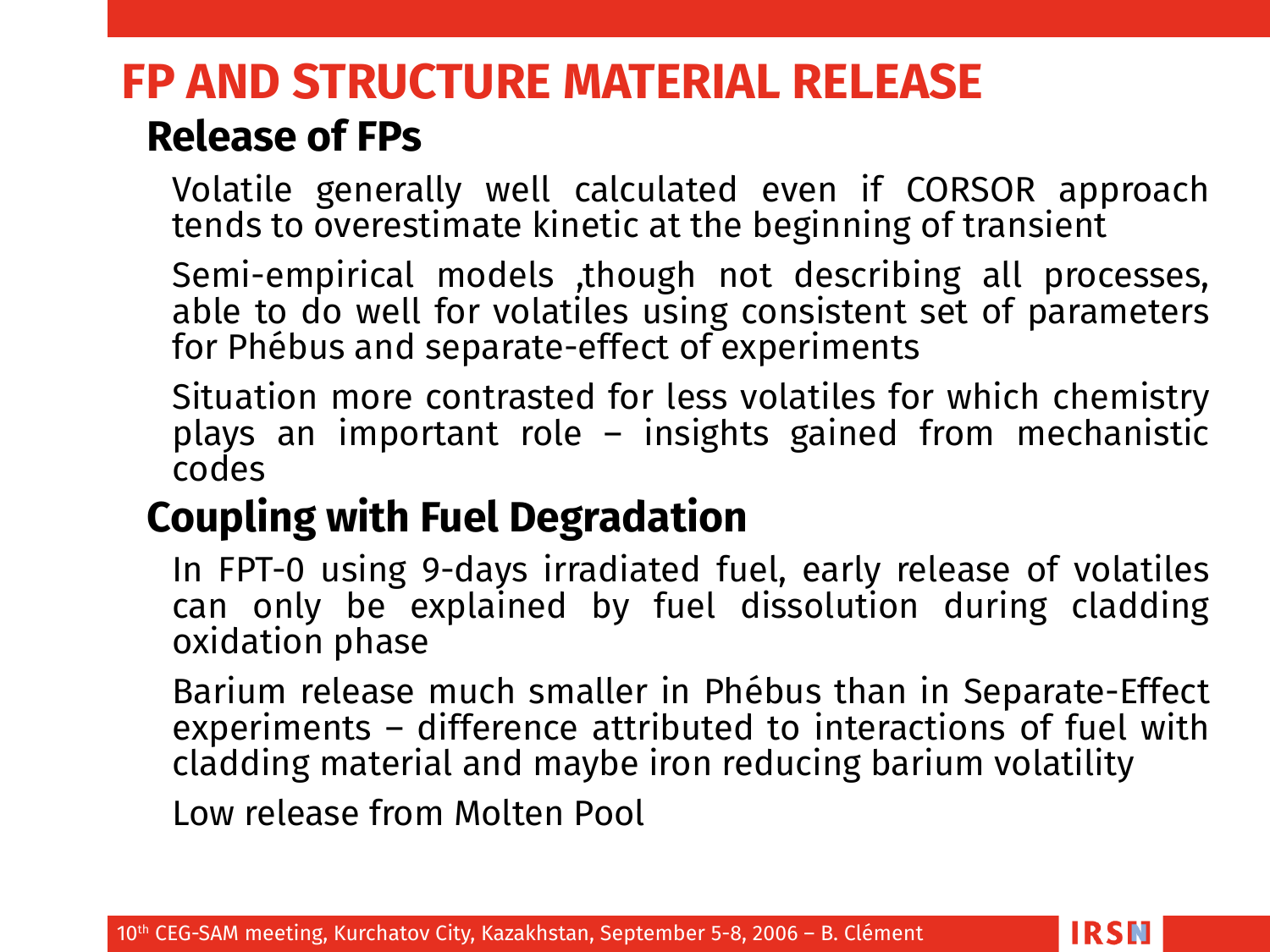

FP AND STRUCTURE MATERIAL RELEASE
Release of FPs
Volatile generally well calculated even if CORSOR approach tends to overestimate kinetic at the beginning of transient
Semi-empirical models ,though not describing all processes, able to do well for volatiles using consistent set of parameters for Phébus and separate-effect of experiments
Situation more contrasted for less volatiles for which chemistry plays an important role – insights gained from mechanistic codes
Coupling with Fuel Degradation
In FPT-0 using 9-days irradiated fuel, early release of volatiles can only be explained by fuel dissolution during cladding oxidation phase
Barium release much smaller in Phébus than in Separate-Effect experiments – difference attributed to interactions of fuel with cladding material and maybe iron reducing barium volatility
Low release from Molten Pool

10th CEG-SAM meeting, Kurchatov City, Kazakhstan, September 5-8, 2006 – B. Clément